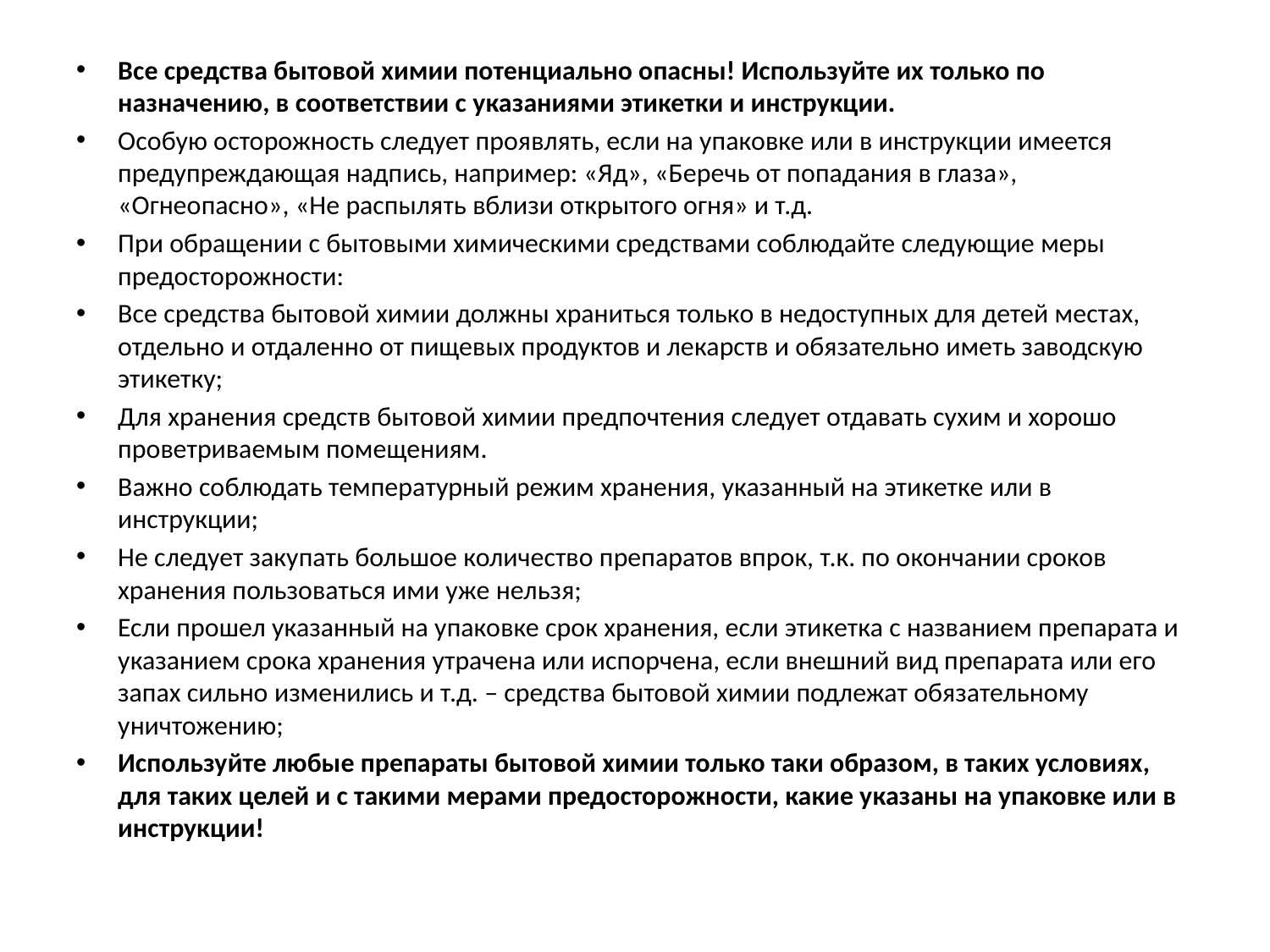

Все средства бытовой химии потенциально опасны! Используйте их только по назначению, в соответствии с указаниями этикетки и инструкции.
Особую осторожность следует проявлять, если на упаковке или в инструкции имеется предупреждающая надпись, например: «Яд», «Беречь от попадания в глаза», «Огнеопасно», «Не распылять вблизи открытого огня» и т.д.
При обращении с бытовыми химическими средствами соблюдайте следующие меры предосторожности:
Все средства бытовой химии должны храниться только в недоступных для детей местах, отдельно и отдаленно от пищевых продуктов и лекарств и обязательно иметь заводскую этикетку;
Для хранения средств бытовой химии предпочтения следует отдавать сухим и хорошо проветриваемым помещениям.
Важно соблюдать температурный режим хранения, указанный на этикетке или в инструкции;
Не следует закупать большое количество препаратов впрок, т.к. по окончании сроков хранения пользоваться ими уже нельзя;
Если прошел указанный на упаковке срок хранения, если этикетка с названием препарата и указанием срока хранения утрачена или испорчена, если внешний вид препарата или его запах сильно изменились и т.д. – средства бытовой химии подлежат обязательному уничтожению;
Используйте любые препараты бытовой химии только таки образом, в таких условиях, для таких целей и с такими мерами предосторожности, какие указаны на упаковке или в инструкции!